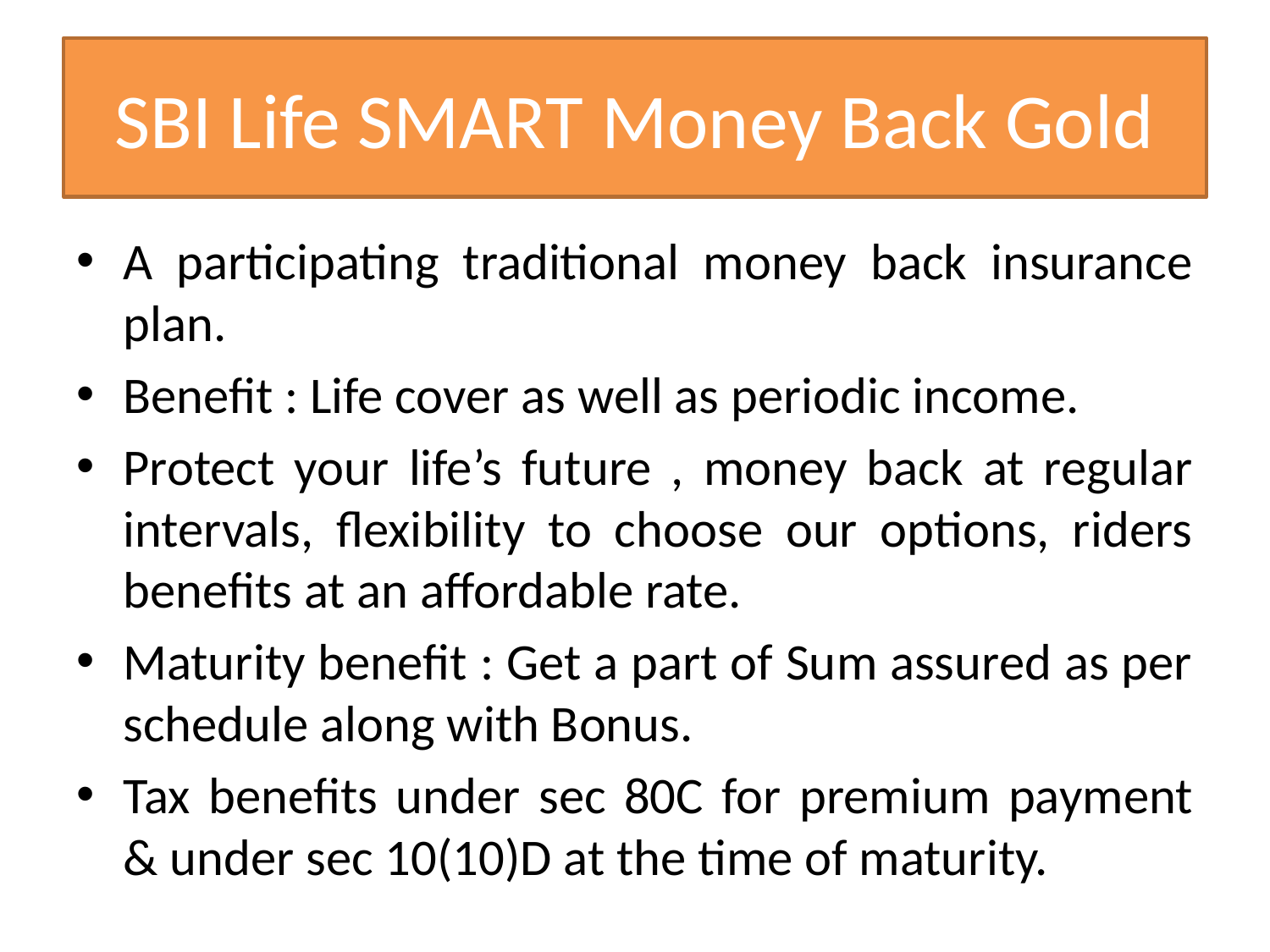

# SBI Life SMART Money Back Gold
A participating traditional money back insurance plan.
Benefit : Life cover as well as periodic income.
Protect your life’s future , money back at regular intervals, flexibility to choose our options, riders benefits at an affordable rate.
Maturity benefit : Get a part of Sum assured as per schedule along with Bonus.
Tax benefits under sec 80C for premium payment & under sec 10(10)D at the time of maturity.